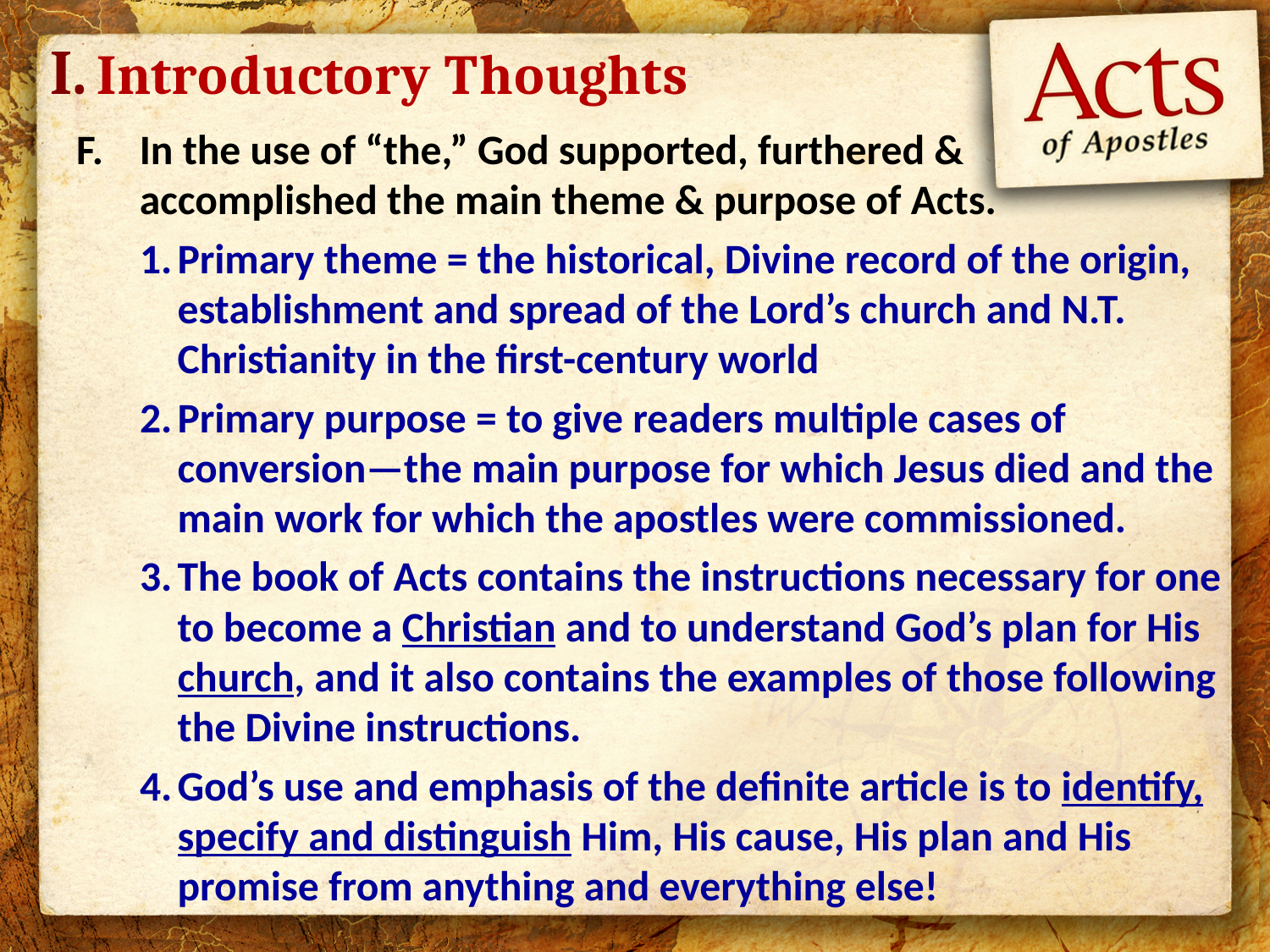

I.
# Introductory Thoughts
In the use of “the,” God supported, furthered &
accomplished the main theme & purpose of Acts.
Primary theme = the historical, Divine record of the origin, establishment and spread of the Lord’s church and N.T. Christianity in the first-century world
Primary purpose = to give readers multiple cases of conversion—the main purpose for which Jesus died and the main work for which the apostles were commissioned.
The book of Acts contains the instructions necessary for one to become a Christian and to understand God’s plan for His church, and it also contains the examples of those following the Divine instructions.
God’s use and emphasis of the definite article is to identify, specify and distinguish Him, His cause, His plan and His promise from anything and everything else!